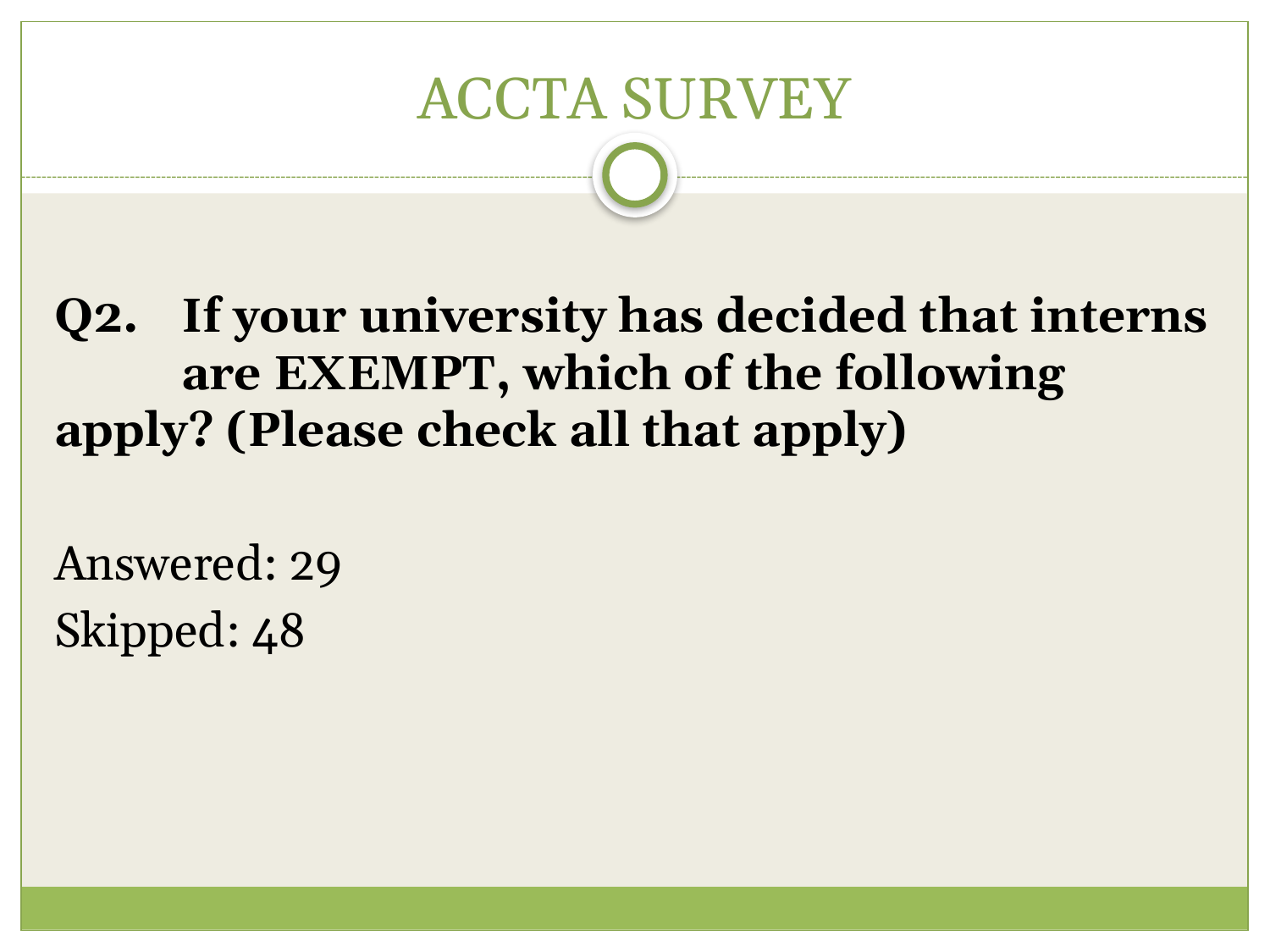

# ACCTA SURVEY

Q2.	If your university has decided that interns 	are EXEMPT, which of the following 	apply? (Please check all that apply)

Answered: 29
Skipped: 48